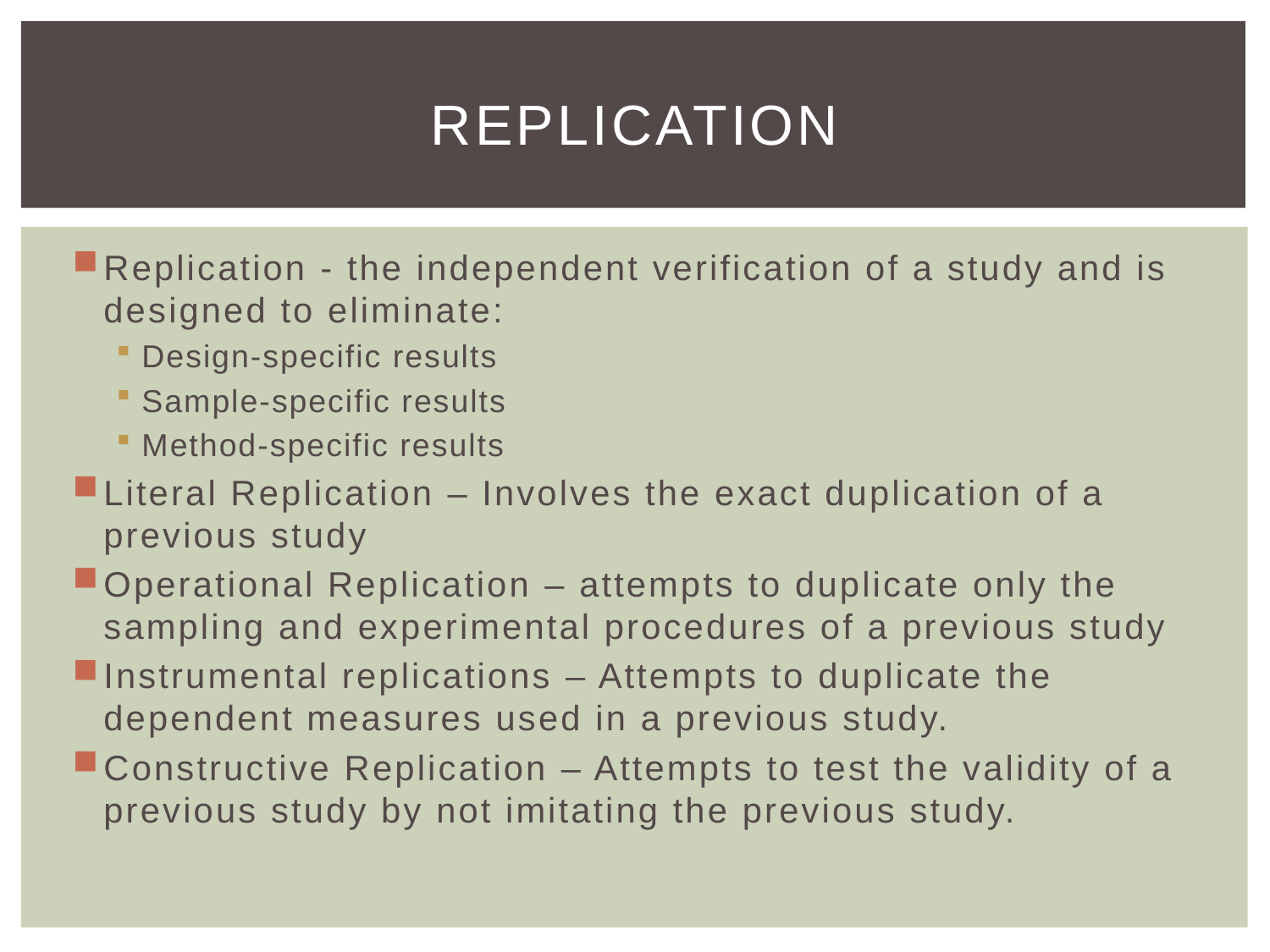

# Replication
Replication - the independent verification of a study and is designed to eliminate:
Design-specific results
Sample-specific results
Method-specific results
Literal Replication – Involves the exact duplication of a previous study
Operational Replication – attempts to duplicate only the sampling and experimental procedures of a previous study
Instrumental replications – Attempts to duplicate the dependent measures used in a previous study.
Constructive Replication – Attempts to test the validity of a previous study by not imitating the previous study.